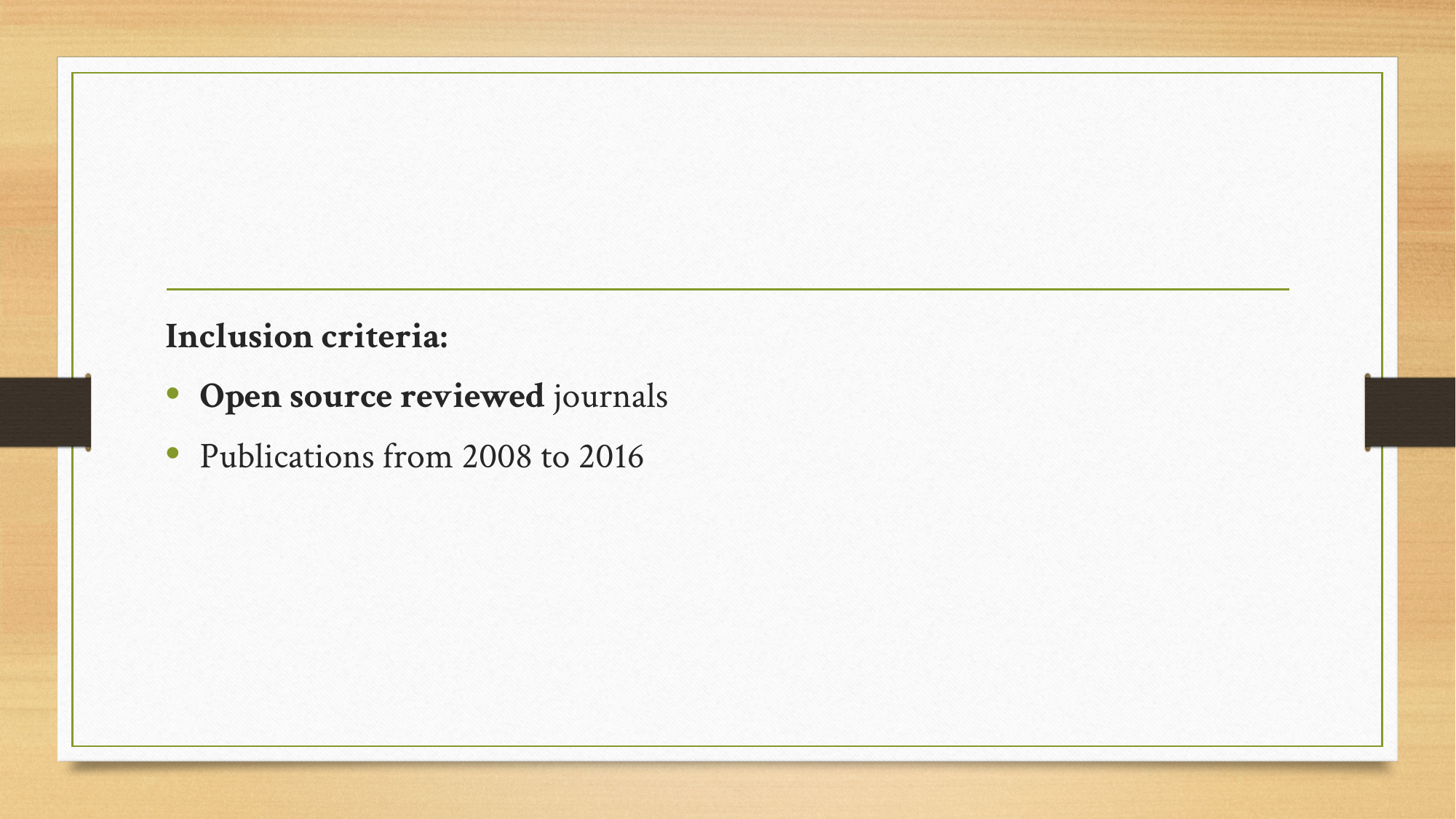

Inclusion criteria:
Open source reviewed journals
Publications from 2008 to 2016